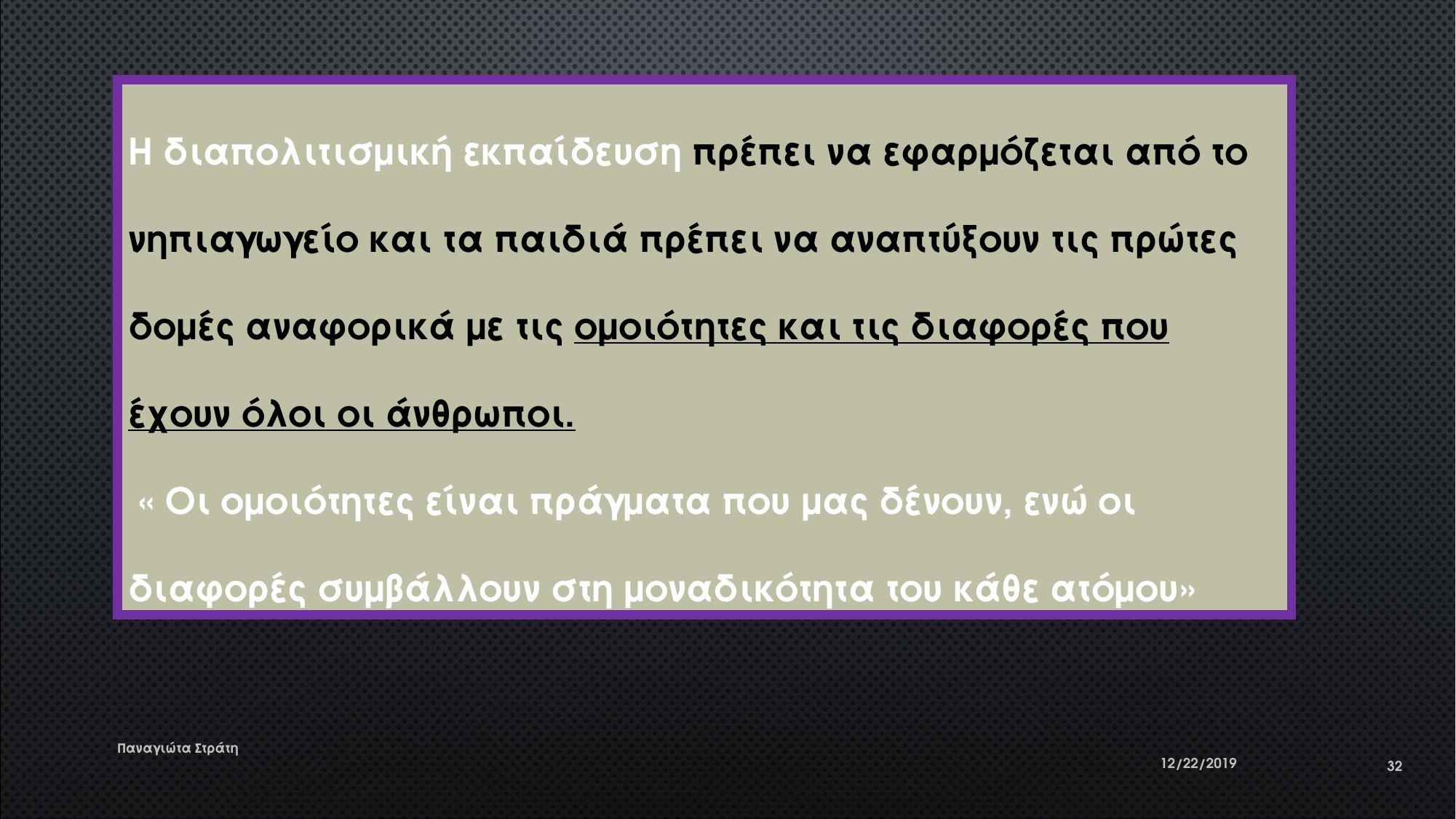

Η διαπολιτισμική εκπαίδευση πρέπει να εφαρμόζεται από το νηπιαγωγείο και τα παιδιά πρέπει να αναπτύξουν τις πρώτες δομές αναφορικά με τις ομοιότητες και τις διαφορές που έχουν όλοι οι άνθρωποι.
 « Οι ομοιότητες είναι πράγματα που μας δένουν, ενώ οι διαφορές συμβάλλουν στη μοναδικότητα του κάθε ατόμου»
Παναγιώτα Στράτη
12/22/2019
32